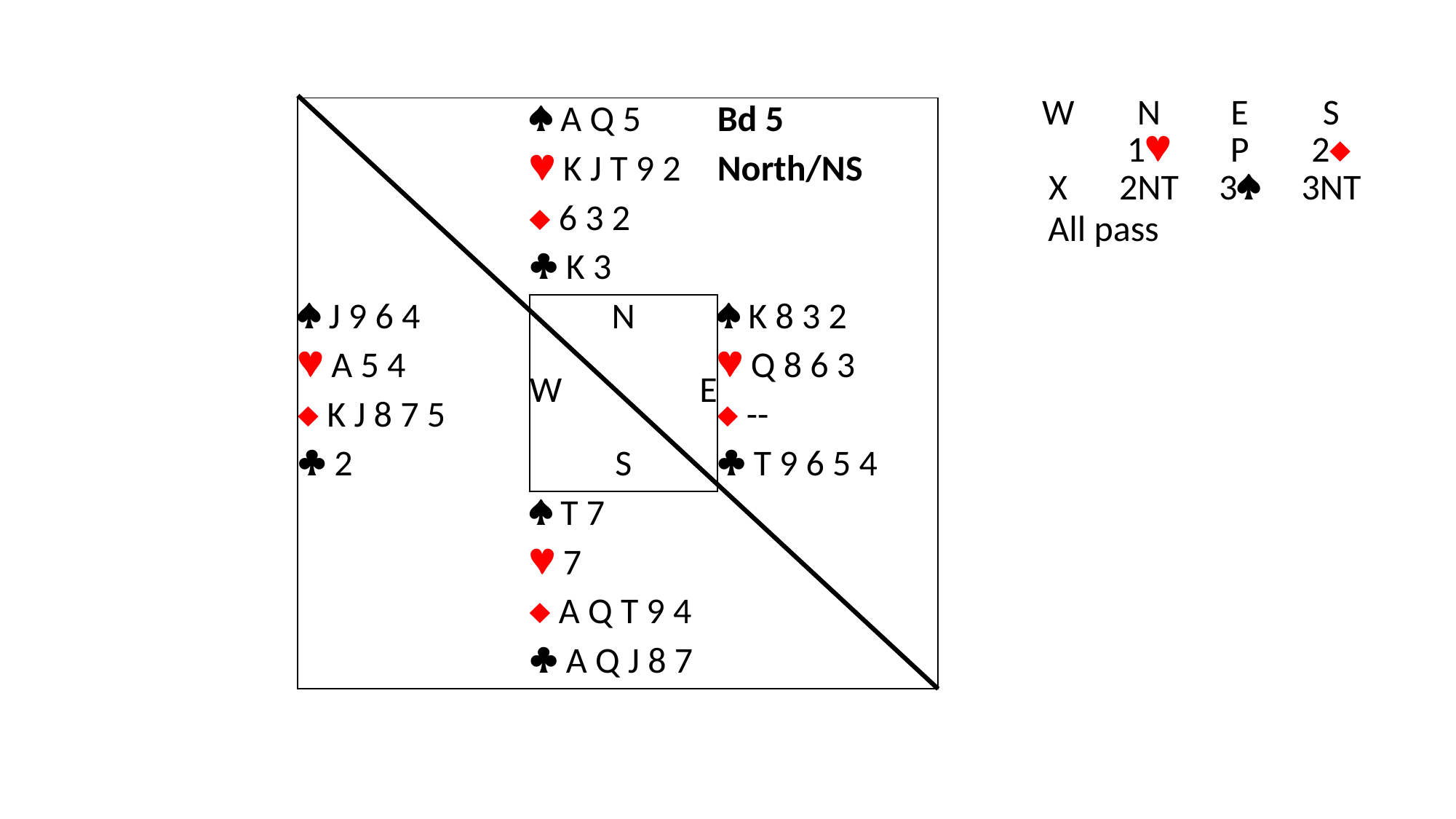

| W | N | E | S |
| --- | --- | --- | --- |
|  | 1♥ | P | 2♦ |
| X | 2NT | 3♠ | 3NT |
| All pass |  |  |  |
|  | ♠ A Q 5 |  | Bd 5 |
| --- | --- | --- | --- |
|  | ♥ K J T 9 2 |  | North/NS |
|  | ♦ 6 3 2 |  |  |
|  | ♣ K 3 |  |  |
| ♠ J 9 6 4 | N |  | ♠ K 8 3 2 |
| ♥ A 5 4 | W | E | ♥ Q 8 6 3 |
| ♦ K J 8 7 5 |  |  | ♦ -- |
| ♣ 2 | S |  | ♣ T 9 6 5 4 |
|  | ♠ T 7 |  |  |
|  | ♥ 7 |  |  |
|  | ♦ A Q T 9 4 |  |  |
|  | ♣ A Q J 8 7 |  |  |